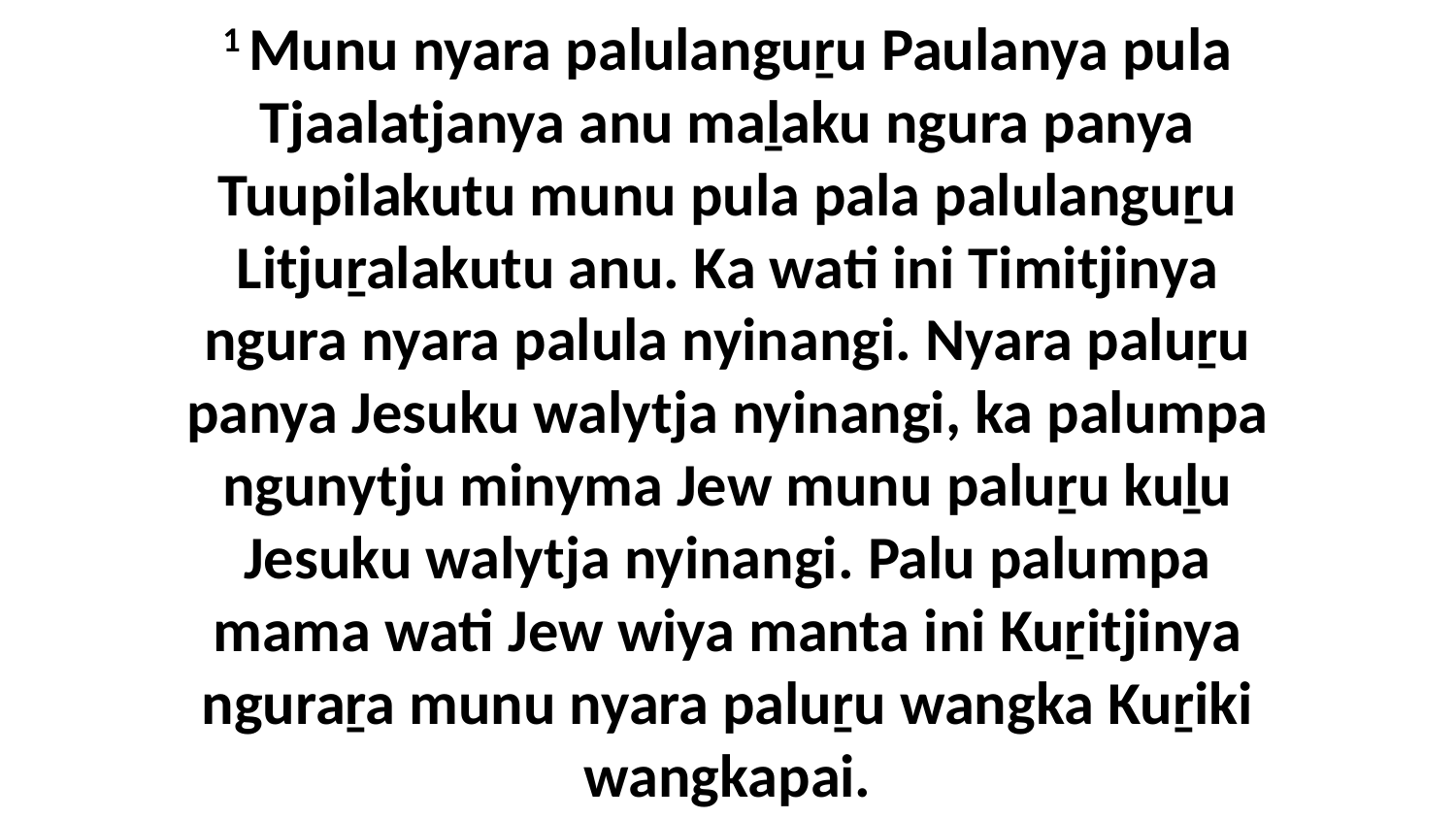

1 Munu nyara palulanguṟu Paulanya pula Tjaalatjanya anu maḻaku ngura panya Tuupilakutu munu pula pala palulanguṟu Litjuṟalakutu anu. Ka wati ini Timitjinya ngura nyara palula nyinangi. Nyara paluṟu panya Jesuku walytja nyinangi, ka palumpa ngunytju minyma Jew munu paluṟu kuḻu Jesuku walytja nyinangi. Palu palumpa mama wati Jew wiya manta ini Kuṟitjinya nguraṟa munu nyara paluṟu wangka Kuṟiki wangkapai.